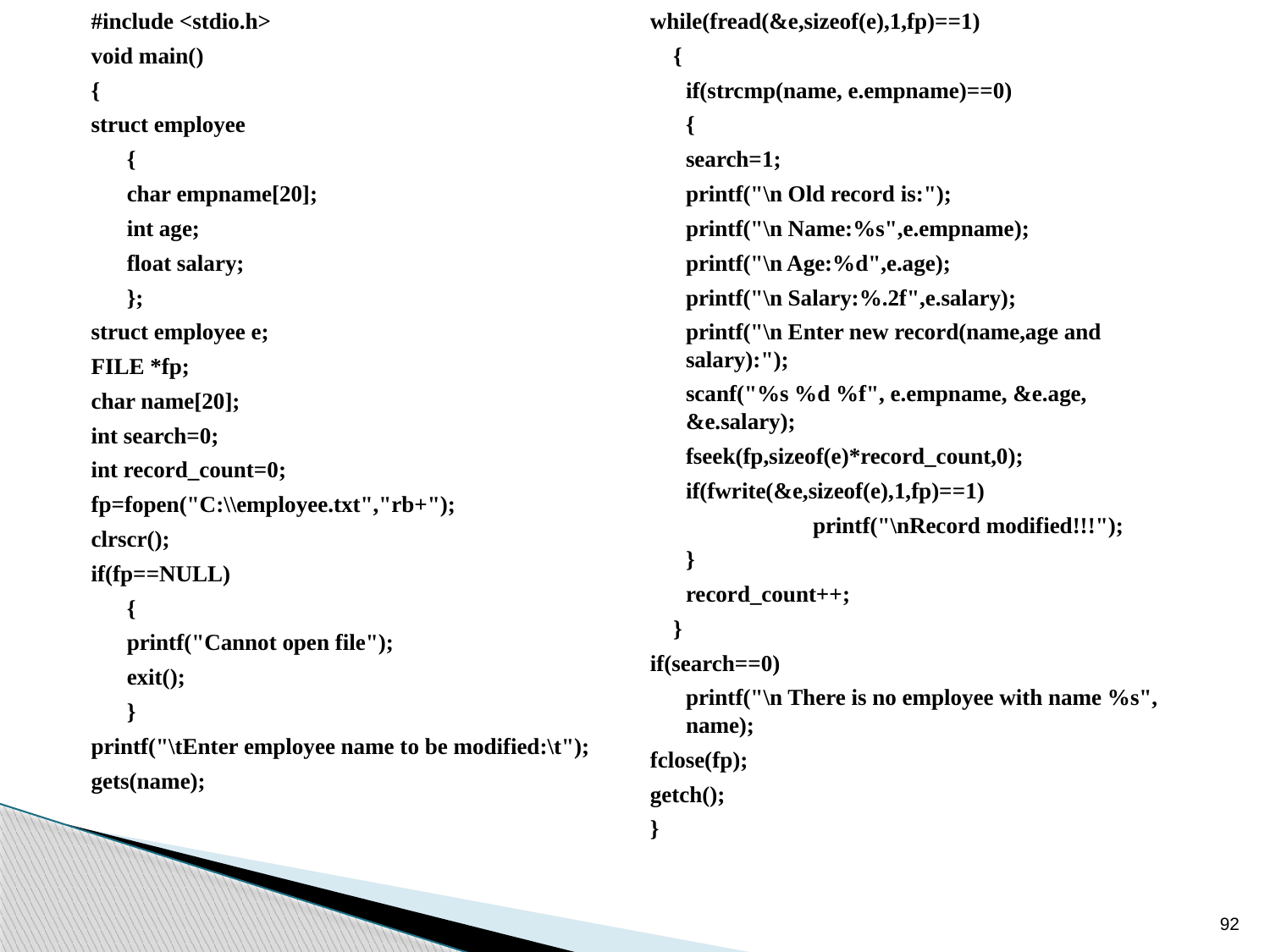

#include <stdio.h>
void main()
{
struct employee
	{
	char empname[20];
	int age;
	float salary;
	};
struct employee e;
FILE *fp;
char name[20];
int search=0;
int record_count=0;
fp=fopen("C:\\employee.txt","rb+");
clrscr();
if(fp==NULL)
	{
	printf("Cannot open file");
	exit();
	}
printf("\tEnter employee name to be modified:\t");
gets(name);

while(fread(&e,sizeof(e),1,fp)==1)
    {
	if(strcmp(name, e.empname)==0)
	{
	search=1;
	printf("\n Old record is:");
	printf("\n Name:%s",e.empname);
	printf("\n Age:%d",e.age);
	printf("\n Salary:%.2f",e.salary);
	printf("\n Enter new record(name,age and salary):");
	scanf("%s %d %f", e.empname, &e.age, &e.salary);
	fseek(fp,sizeof(e)*record_count,0);
	if(fwrite(&e,sizeof(e),1,fp)==1)
		printf("\nRecord modified!!!");
	}
	record_count++;
    }
if(search==0)
	printf("\n There is no employee with name %s", name);
fclose(fp);
getch();
}
92